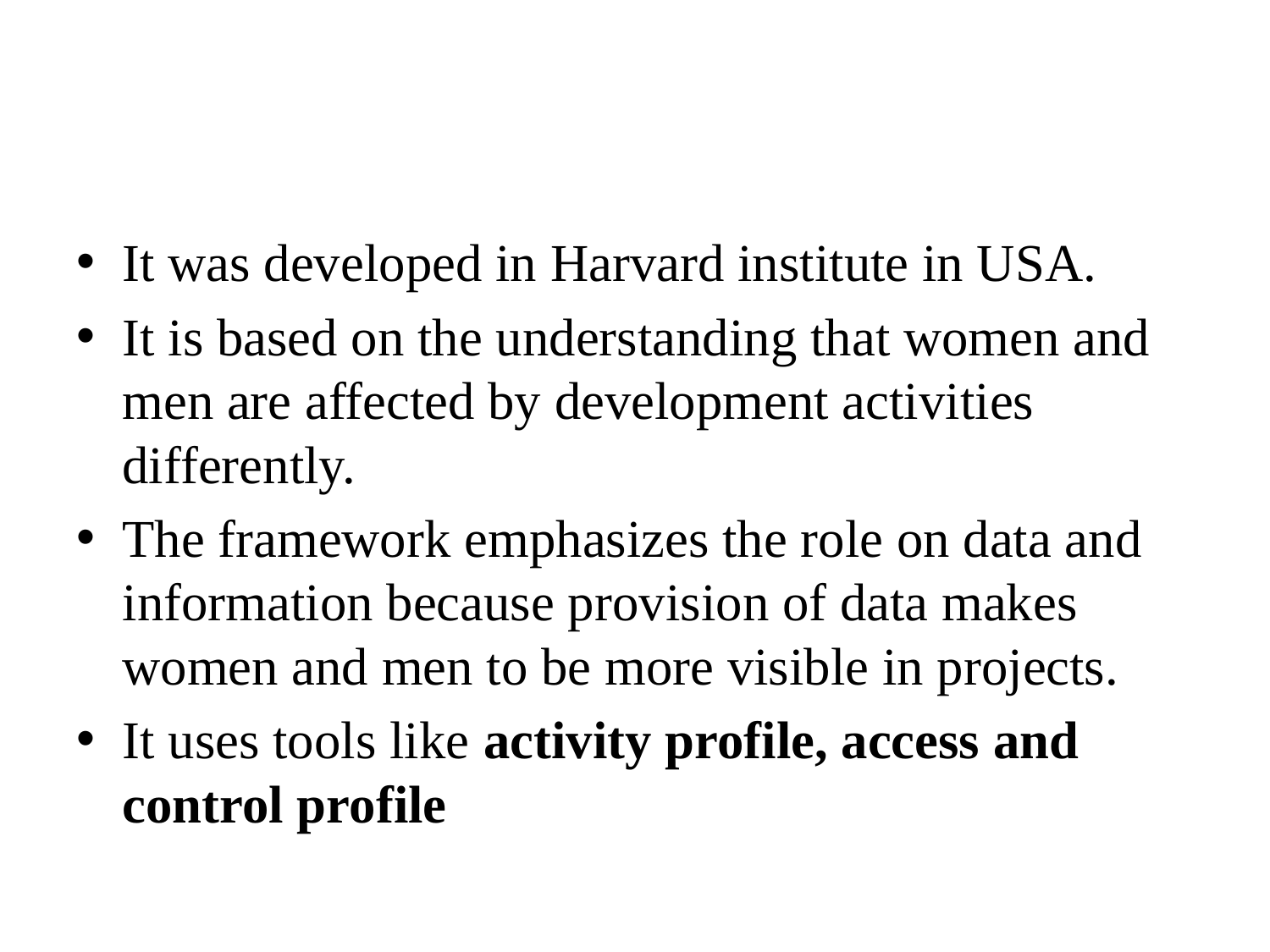

#
It was developed in Harvard institute in USA.
It is based on the understanding that women and men are affected by development activities differently.
The framework emphasizes the role on data and information because provision of data makes women and men to be more visible in projects.
It uses tools like activity profile, access and control profile